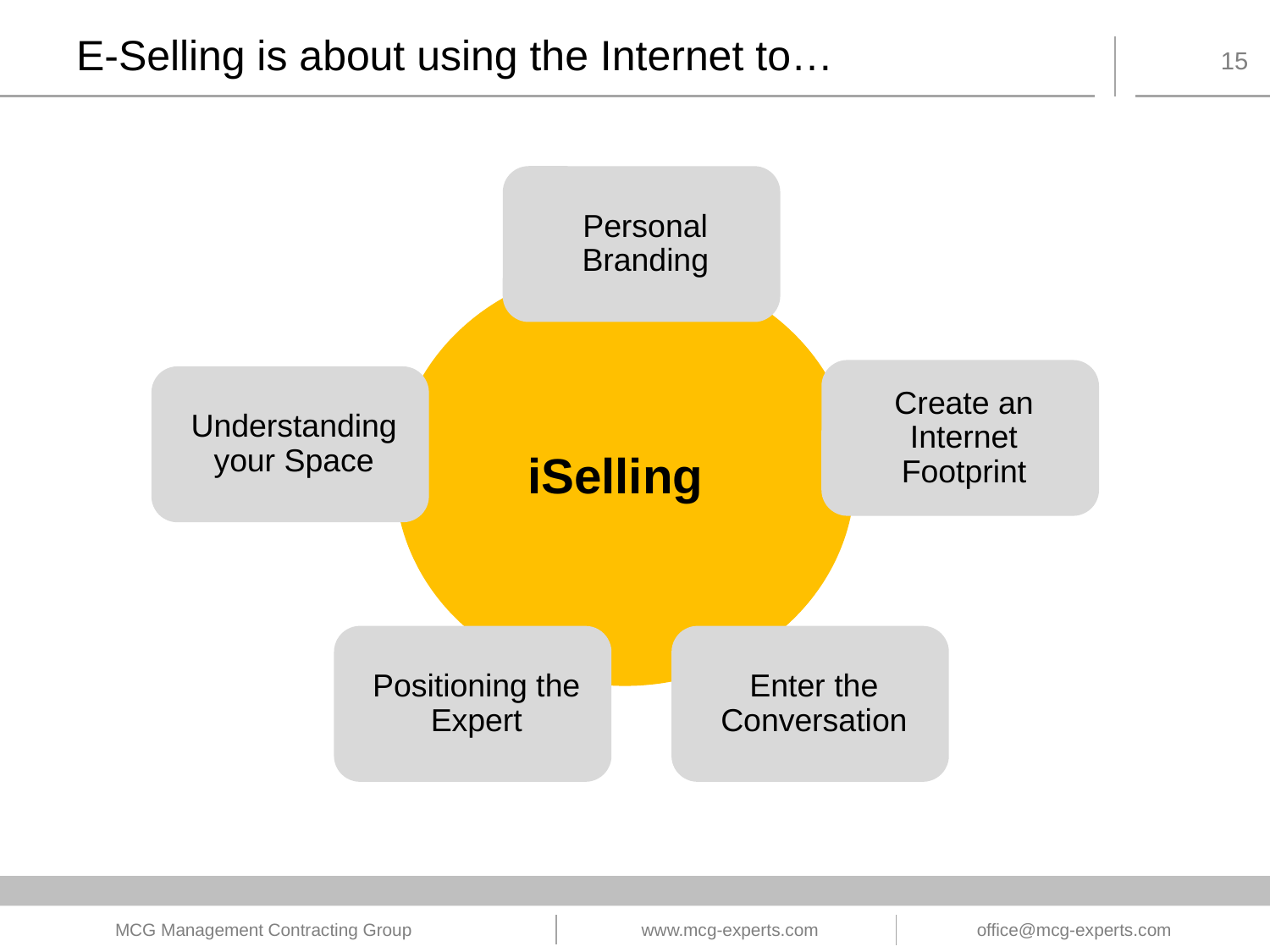

E-Selling is about using the Internet to…
Personal Branding
Create an Internet Footprint
Enter the Conversation
Positioning the Expert
Understanding your Space

iSelling
iSelling